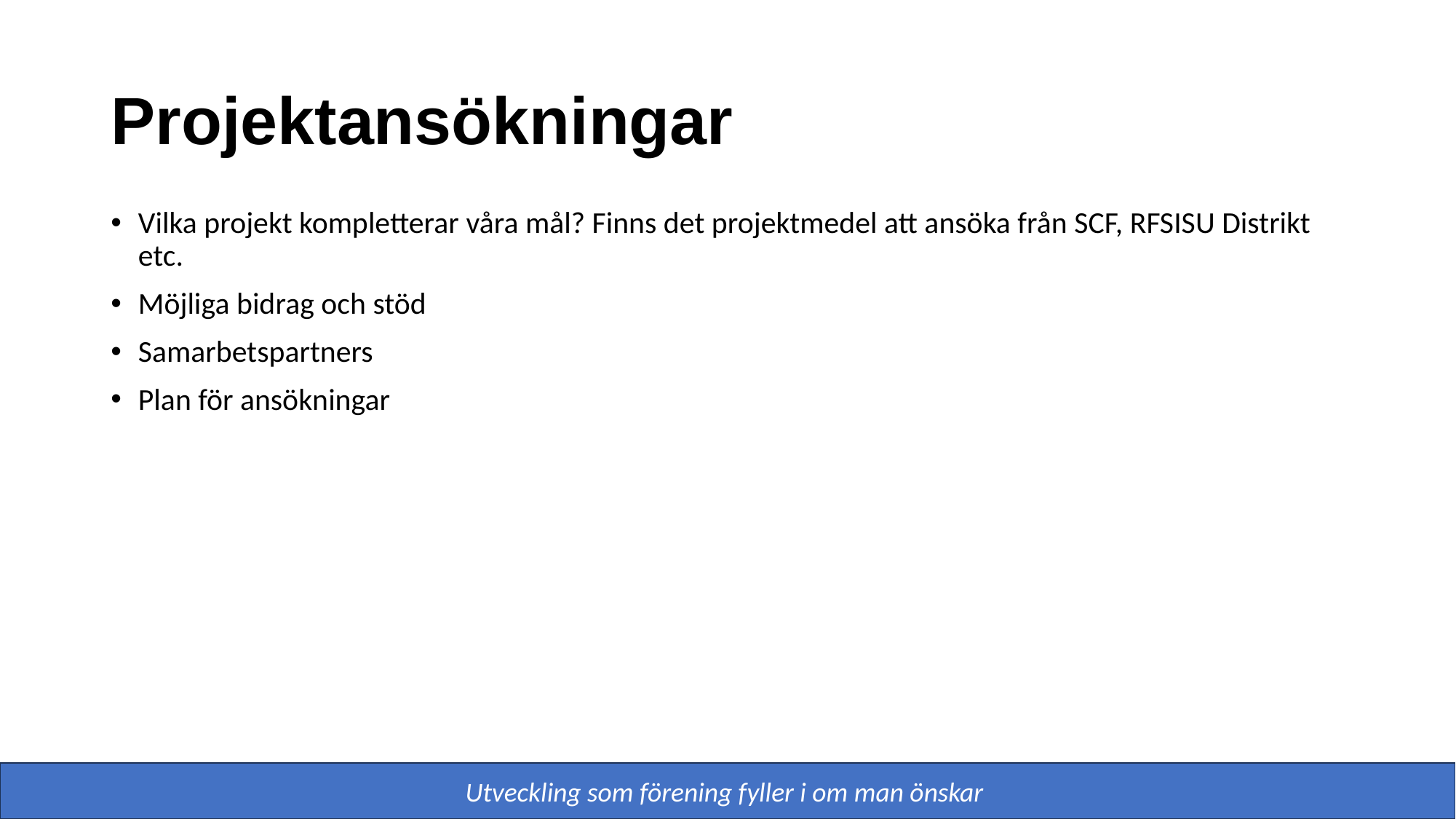

# Projektansökningar
Vilka projekt kompletterar våra mål? Finns det projektmedel att ansöka från SCF, RFSISU Distrikt etc.
Möjliga bidrag och stöd
Samarbetspartners
Plan för ansökningar

Utveckling som förening fyller i om man önskar